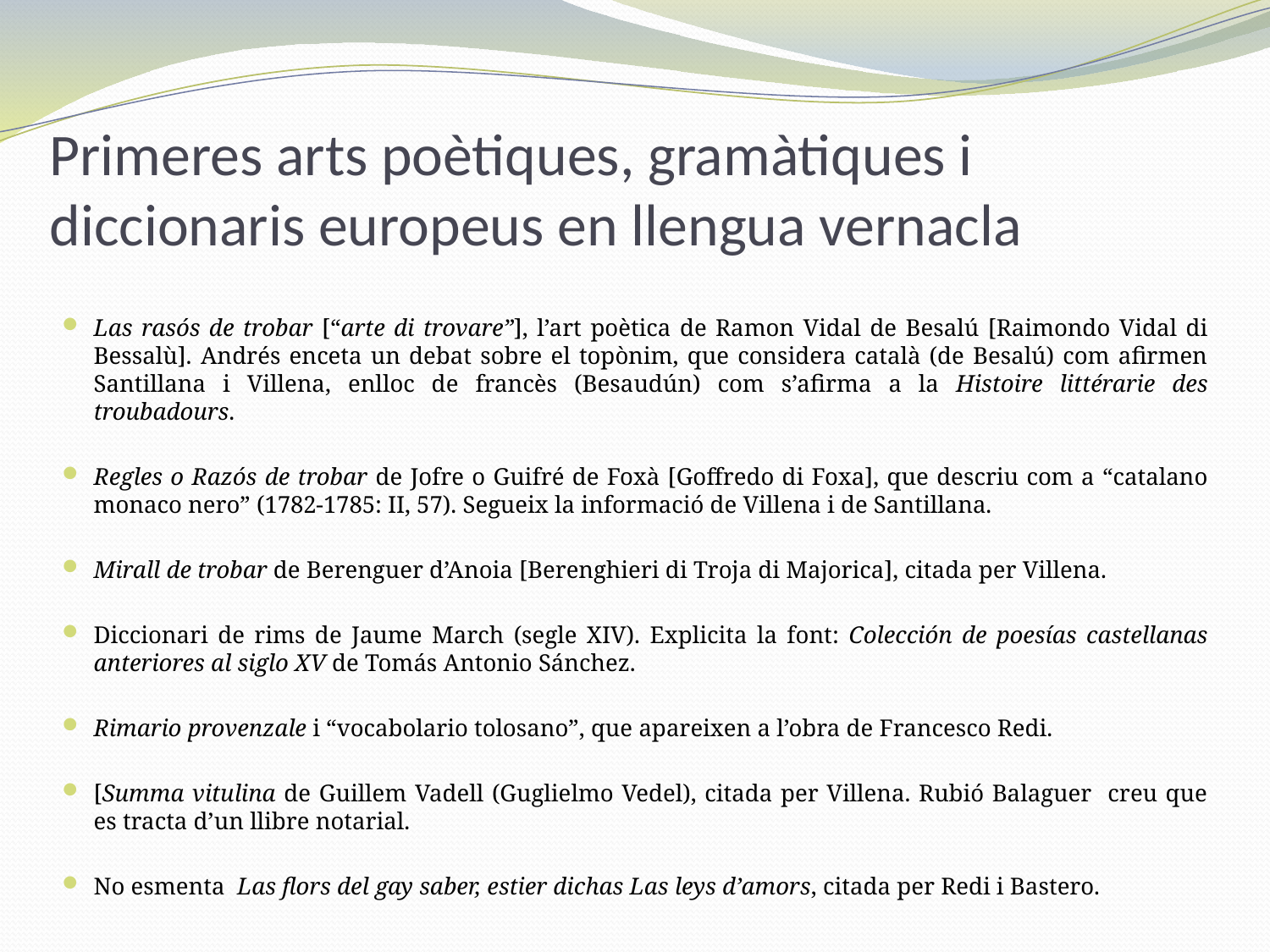

# Primeres arts poètiques, gramàtiques i diccionaris europeus en llengua vernacla

Las rasós de trobar [“arte di trovare”], l’art poètica de Ramon Vidal de Besalú [Raimondo Vidal di Bessalù]. Andrés enceta un debat sobre el topònim, que considera català (de Besalú) com afirmen Santillana i Villena, enlloc de francès (Besaudún) com s’afirma a la Histoire littérarie des troubadours.

Regles o Razós de trobar de Jofre o Guifré de Foxà [Goffredo di Foxa], que descriu com a “catalano monaco nero” (1782-1785: II, 57). Segueix la informació de Villena i de Santillana.

Mirall de trobar de Berenguer d’Anoia [Berenghieri di Troja di Majorica], citada per Villena.

Diccionari de rims de Jaume March (segle XIV). Explicita la font: Colección de poesías castellanas anteriores al siglo XV de Tomás Antonio Sánchez.

Rimario provenzale i “vocabolario tolosano”, que apareixen a l’obra de Francesco Redi.

[Summa vitulina de Guillem Vadell (Guglielmo Vedel), citada per Villena. Rubió Balaguer  creu que es tracta d’un llibre notarial.

No esmenta  Las flors del gay saber, estier dichas Las leys d’amors, citada per Redi i Bastero.